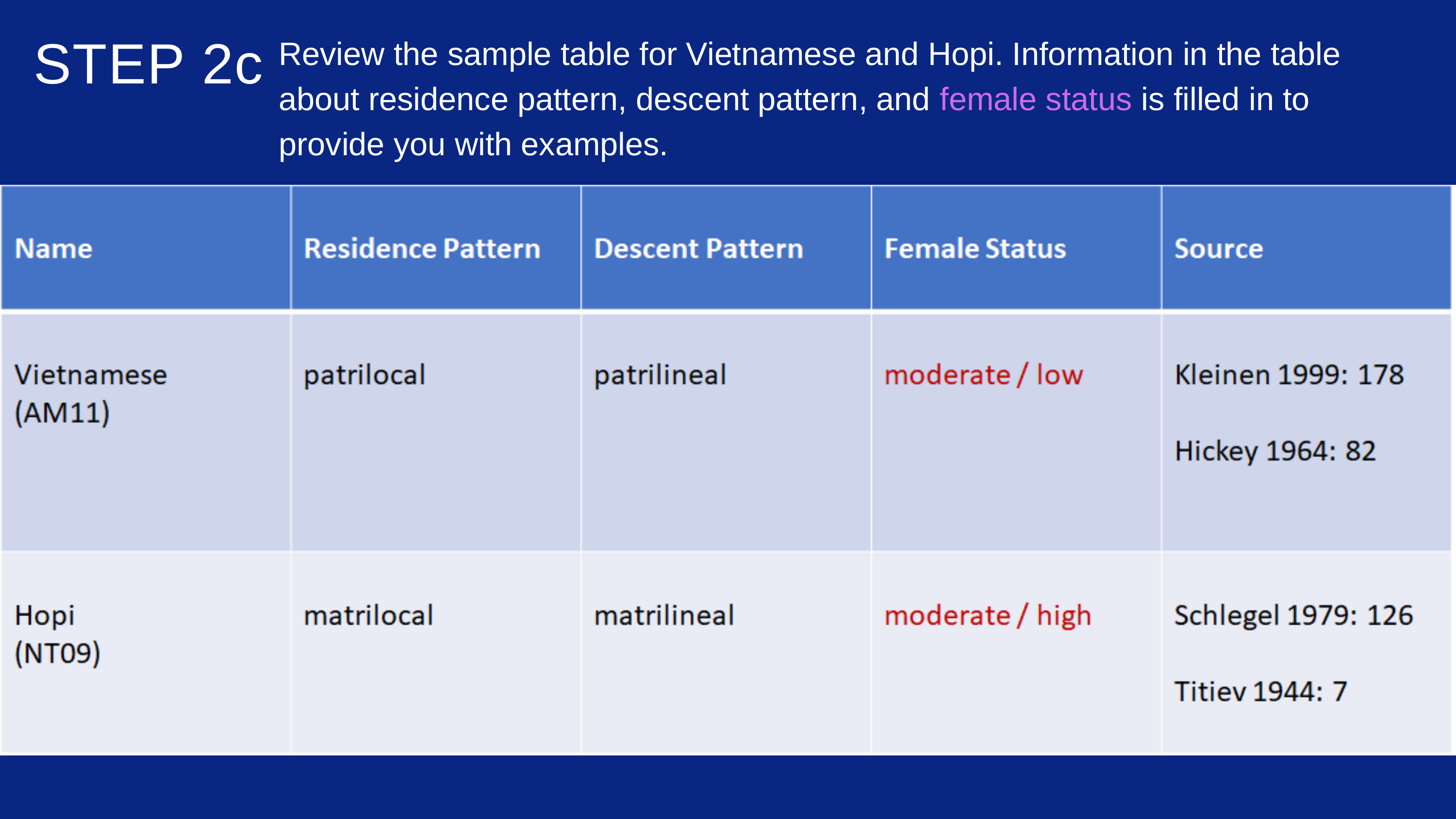

Review the sample table for Vietnamese and Hopi. Information in the table about residence pattern, descent pattern, and female status is filled in to provide you with examples.
STEP 2c